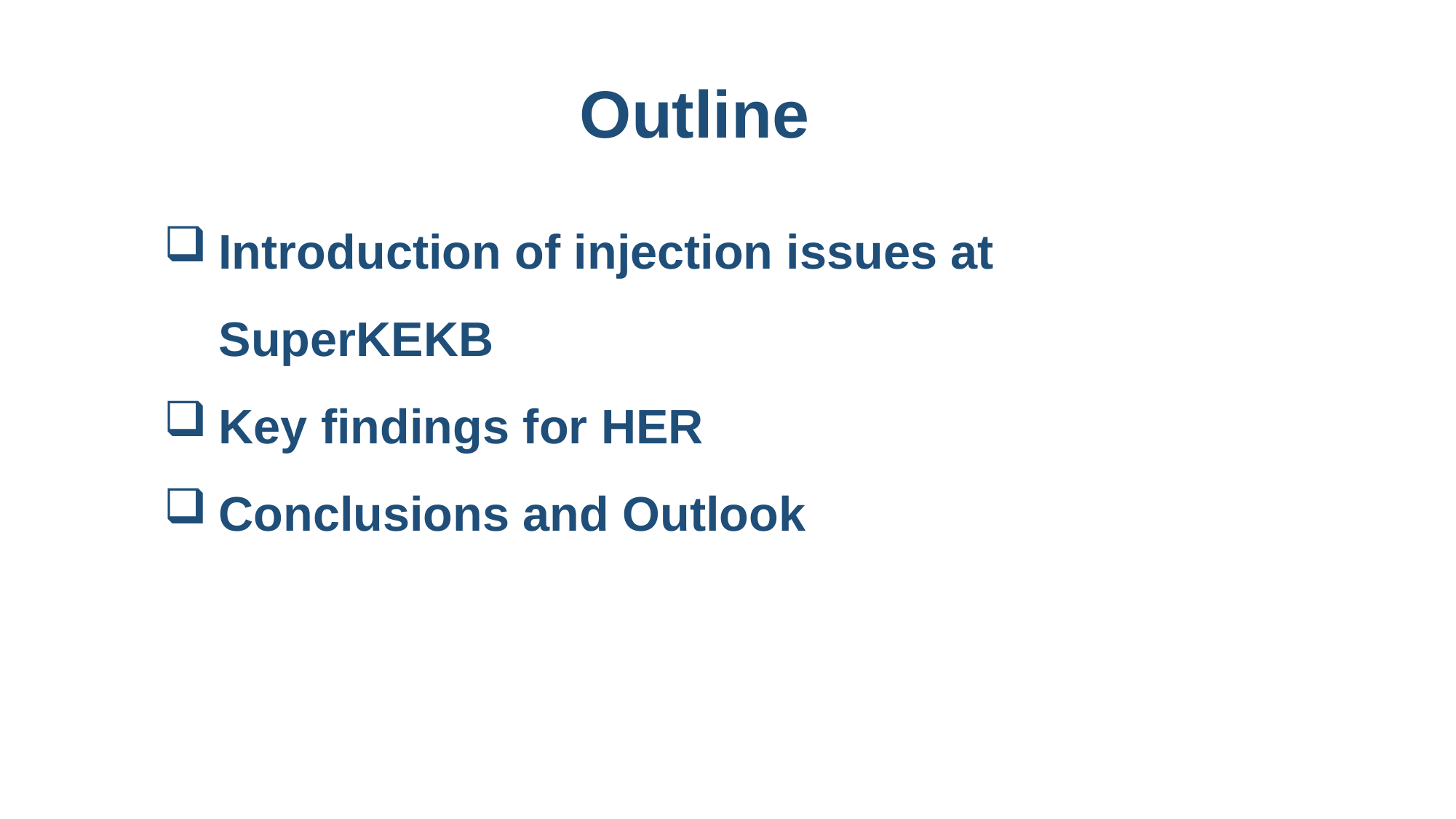

Outline
Introduction of injection issues at SuperKEKB
Key findings for HER
Conclusions and Outlook